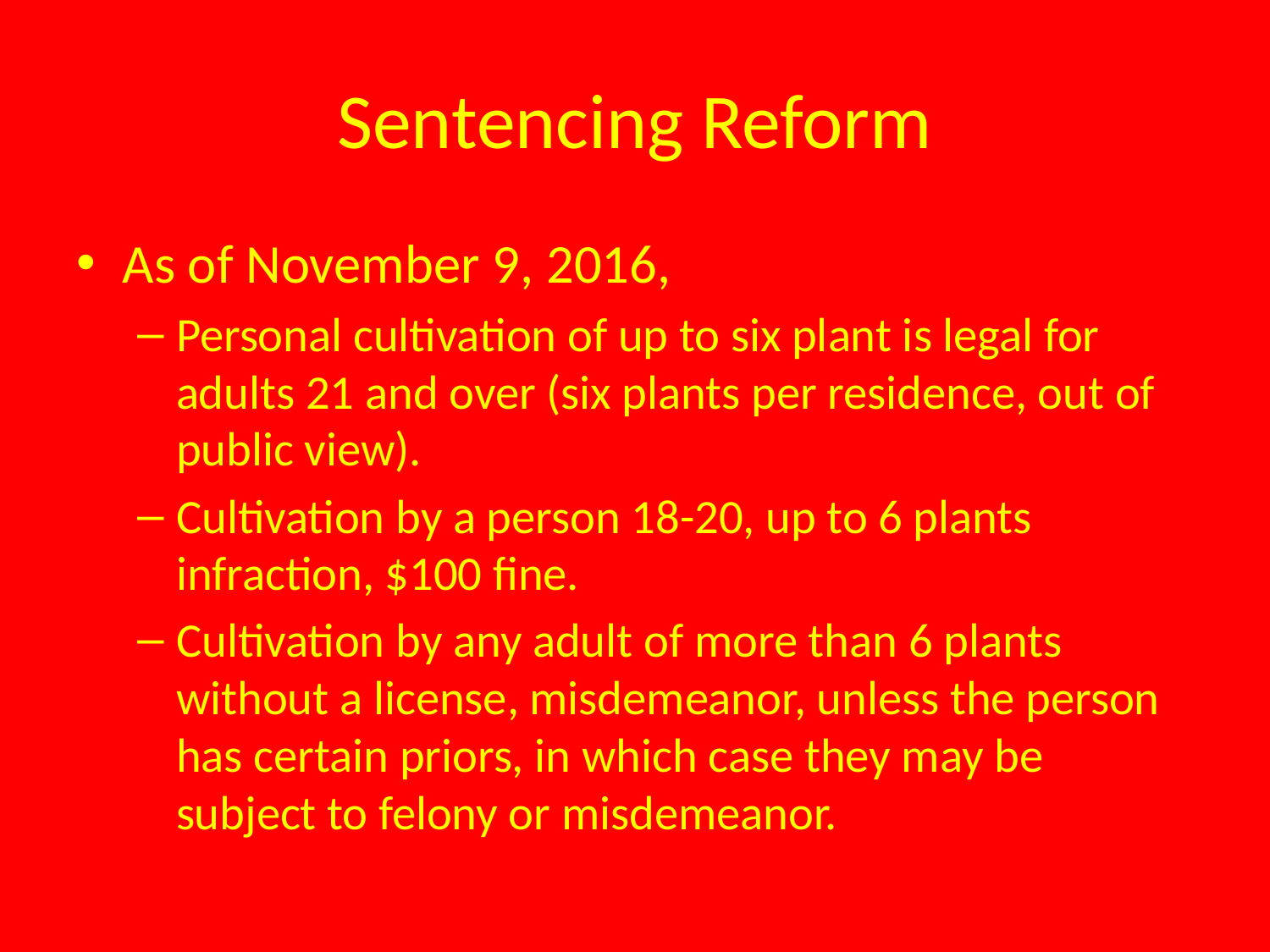

# Sentencing Reform
As of November 9, 2016,
Personal cultivation of up to six plant is legal for adults 21 and over (six plants per residence, out of public view).
Cultivation by a person 18-20, up to 6 plants infraction, $100 fine.
Cultivation by any adult of more than 6 plants without a license, misdemeanor, unless the person has certain priors, in which case they may be subject to felony or misdemeanor.